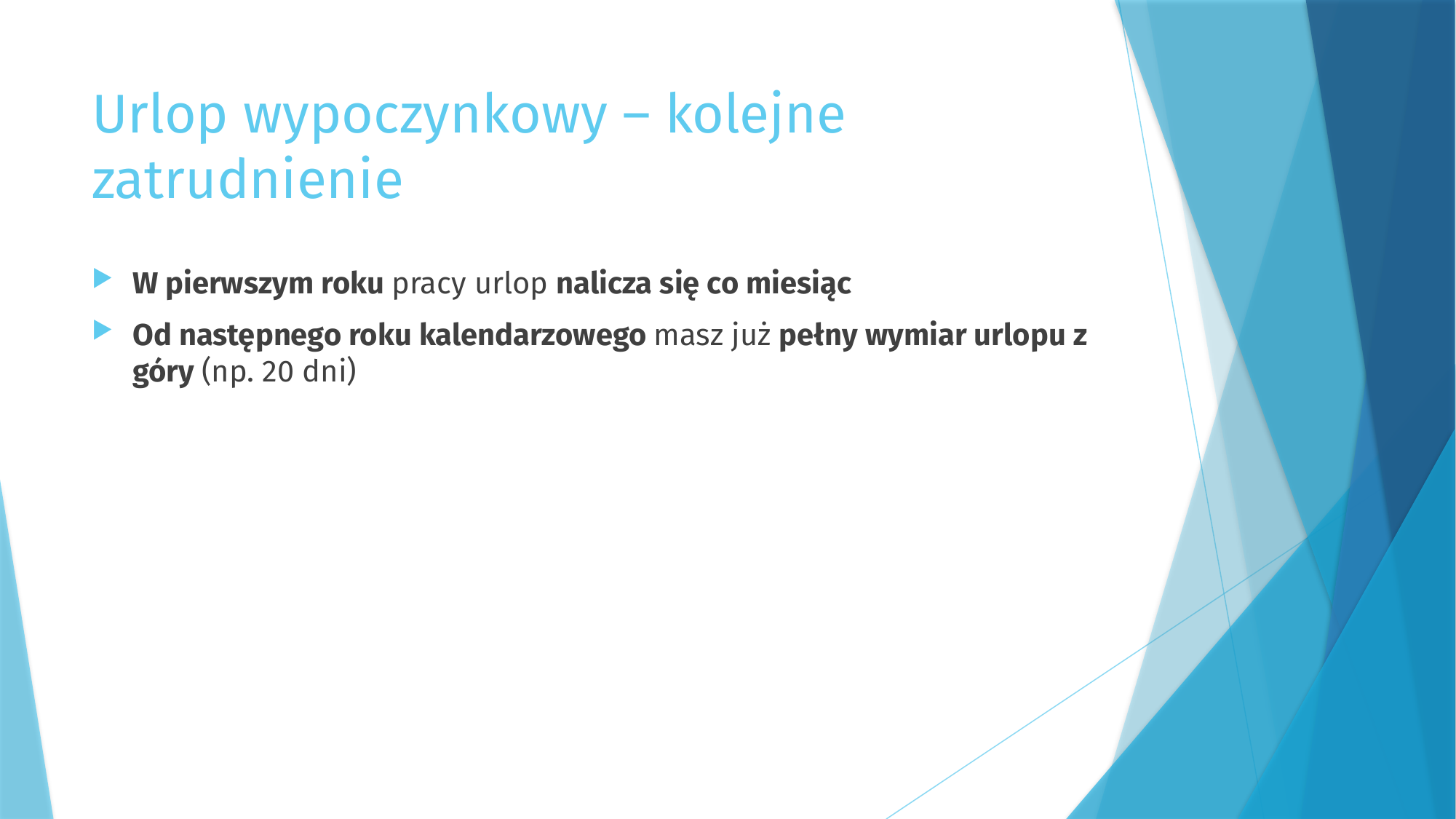

# Urlop wypoczynkowy – kolejne zatrudnienie
W pierwszym roku pracy urlop nalicza się co miesiąc
Od następnego roku kalendarzowego masz już pełny wymiar urlopu z góry (np. 20 dni)